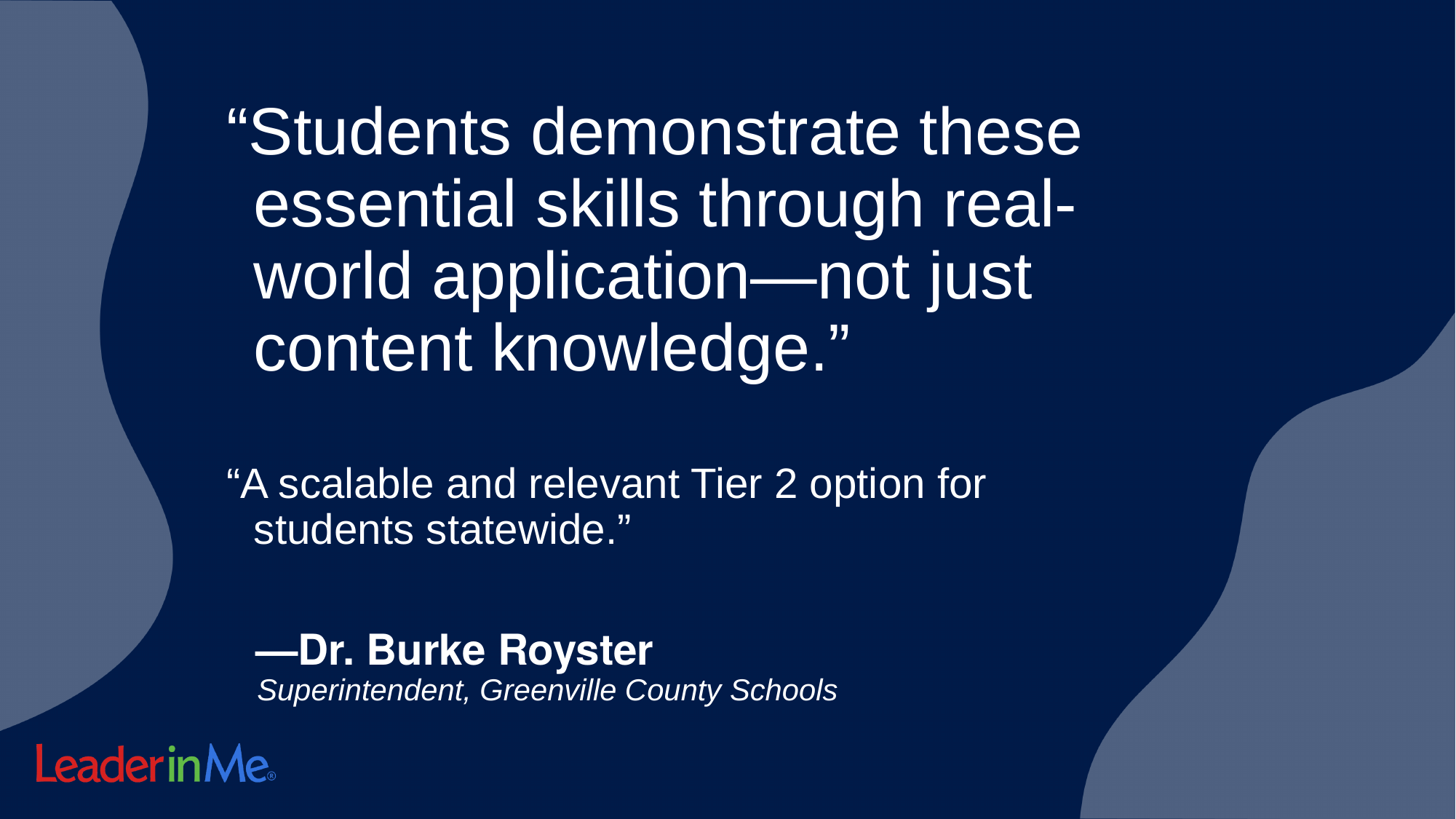

“Students demonstrate these essential skills through real-world application—not just content knowledge.”

“A scalable and relevant Tier 2 option for students statewide.”
—Dr. Burke Royster
Superintendent, Greenville County Schools